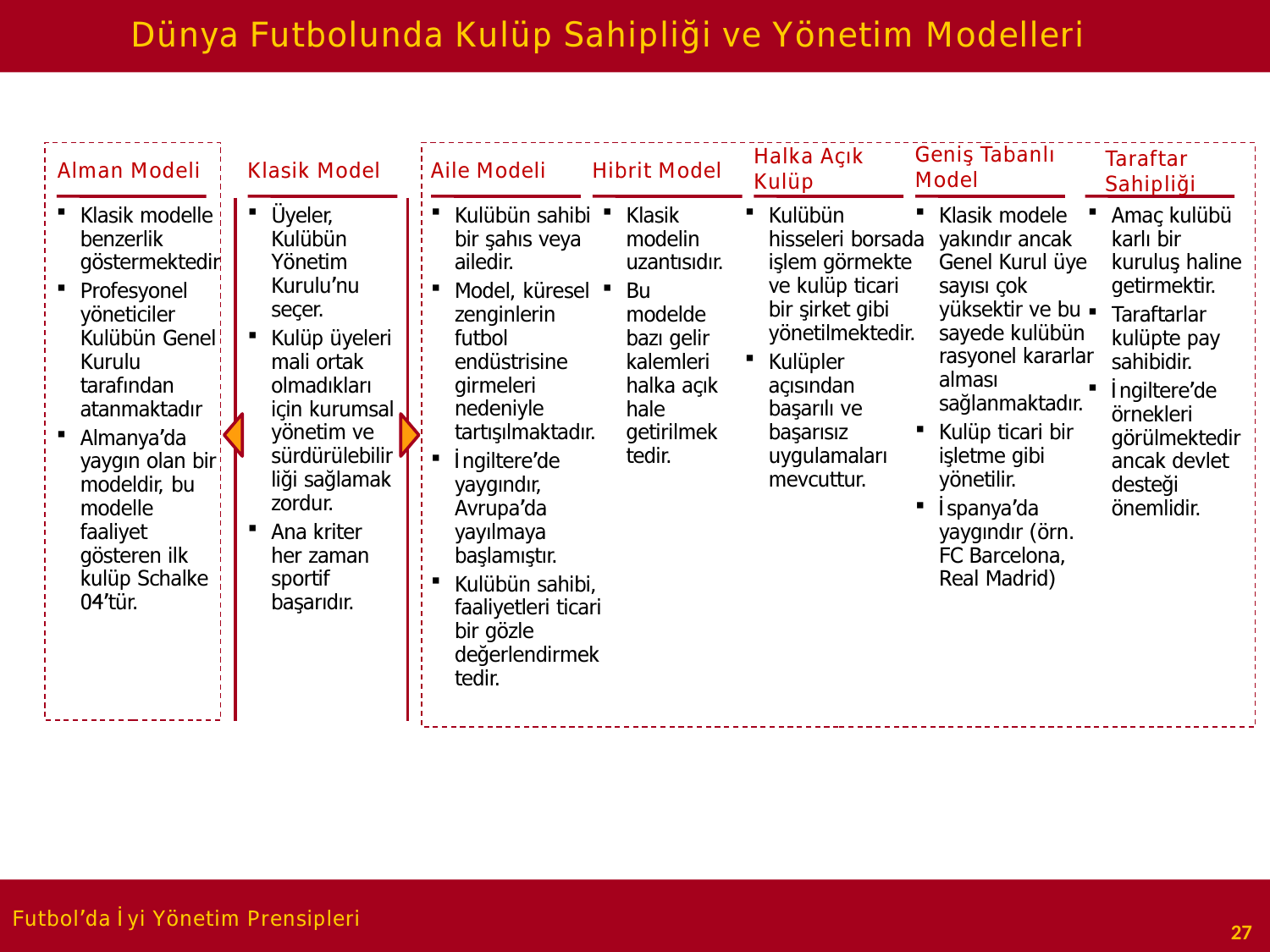

Dünya Futbolunda Kulüp Sahipliği ve Yönetim Modelleri
Geniş Tabanlı Model

Halka Açık Kulüp

Taraftar Sahipliği
Alman Modeli
Klasik Model
Aile Modeli
Hibrit Model

Klasik modelle benzerlik göstermektedir
Profesyonel yöneticiler Kulübün Genel Kurulu tarafından atanmaktadır
Almanya’da yaygın olan bir modeldir, bu modelle faaliyet gösteren ilk kulüp Schalke 04’tür.
Üyeler, Kulübün Yönetim Kurulu’nu seçer.
Kulüp üyeleri mali ortak olmadıkları için kurumsal yönetim ve sürdürülebilirliği sağlamak zordur.
Ana kriter her zaman sportif başarıdır.
Kulübün sahibi bir şahıs veya ailedir.
Model, küresel zenginlerin futbol endüstrisine girmeleri nedeniyle tartışılmaktadır.
İngiltere’de yaygındır, Avrupa’da yayılmaya başlamıştır.
Kulübün sahibi, faaliyetleri ticari bir gözle değerlendirmektedir.
Klasik modelin uzantısıdır.
Bu modelde bazı gelir kalemleri halka açık hale getirilmektedir.
Kulübün hisseleri borsada işlem görmekte ve kulüp ticari bir şirket gibi yönetilmektedir.
Kulüpler açısından başarılı ve başarısız uygulamaları mevcuttur.
Klasik modele yakındır ancak Genel Kurul üye sayısı çok yüksektir ve bu sayede kulübün rasyonel kararlar alması sağlanmaktadır.
Kulüp ticari bir işletme gibi yönetilir.
İspanya’da yaygındır (örn. FC Barcelona, Real Madrid)
Amaç kulübü karlı bir kuruluş haline getirmektir.
Taraftarlar kulüpte pay sahibidir.
İngiltere’de örnekleri görülmektedir ancak devlet desteği önemlidir.

Futbol’da İyi Yönetim Prensipleri
27